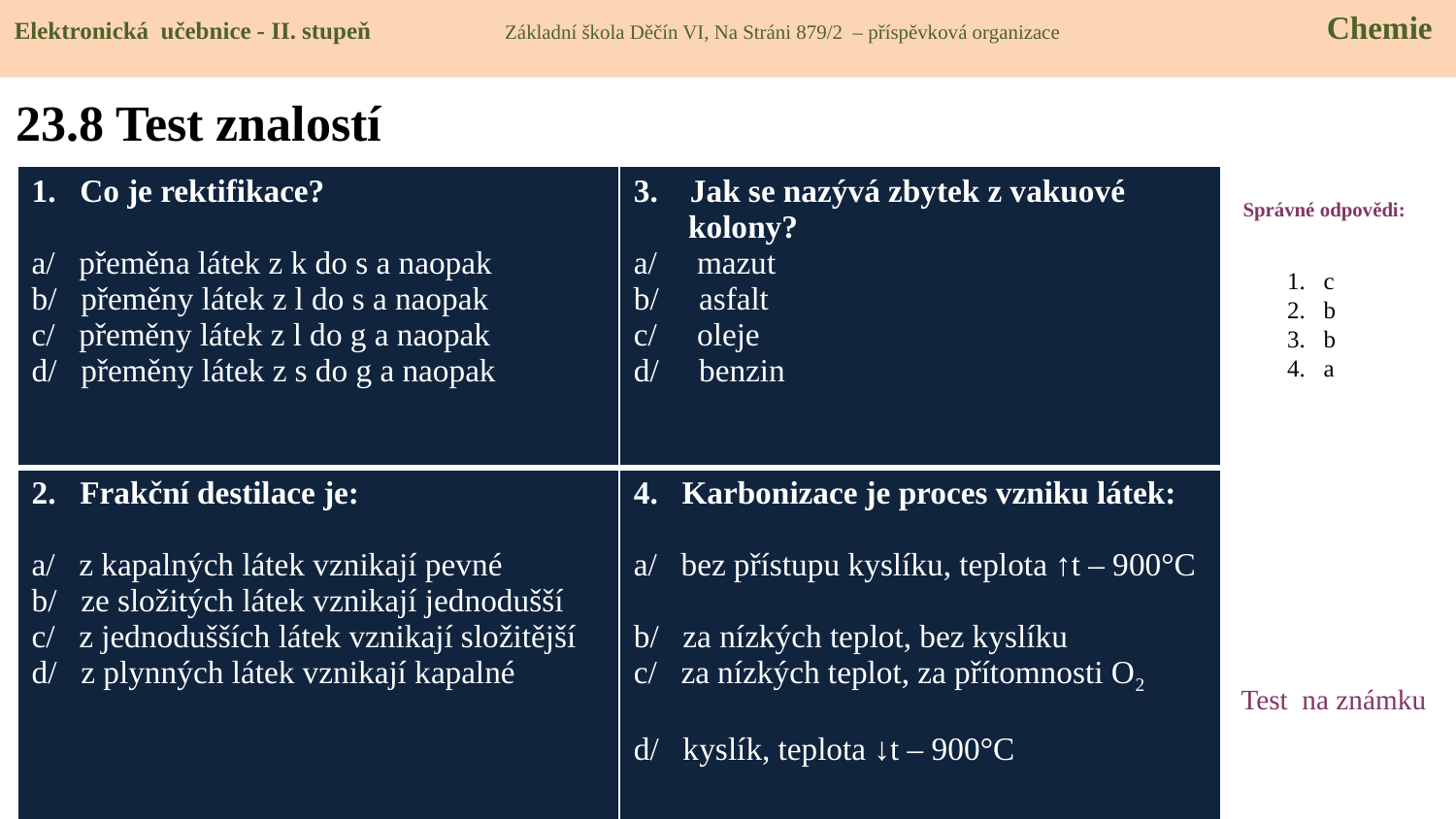

Elektronická  učebnice - II. stupeň                      Základní škola Děčín VI, Na Stráni 879/2  – příspěvková organizace                      	                             Chemie

# 23.8 Test znalostí
| 1. Co je rektifikace? a/ přeměna látek z k do s a naopak b/ přeměny látek z l do s a naopak c/ přeměny látek z l do g a naopak d/ přeměny látek z s do g a naopak | 3. Jak se nazývá zbytek z vakuové kolony? a/ mazut b/ asfalt c/ oleje d/ benzin |
| --- | --- |
| 2. Frakční destilace je: a/ z kapalných látek vznikají pevné b/ ze složitých látek vznikají jednodušší c/ z jednodušších látek vznikají složitější d/ z plynných látek vznikají kapalné | 4. Karbonizace je proces vzniku látek: a/ bez přístupu kyslíku, teplota ↑t – 900°C b/ za nízkých teplot, bez kyslíku c/ za nízkých teplot, za přítomnosti O2 d/ kyslík, teplota ↓t – 900°C |
Správné odpovědi:

c
b
b
a

Test  na známku